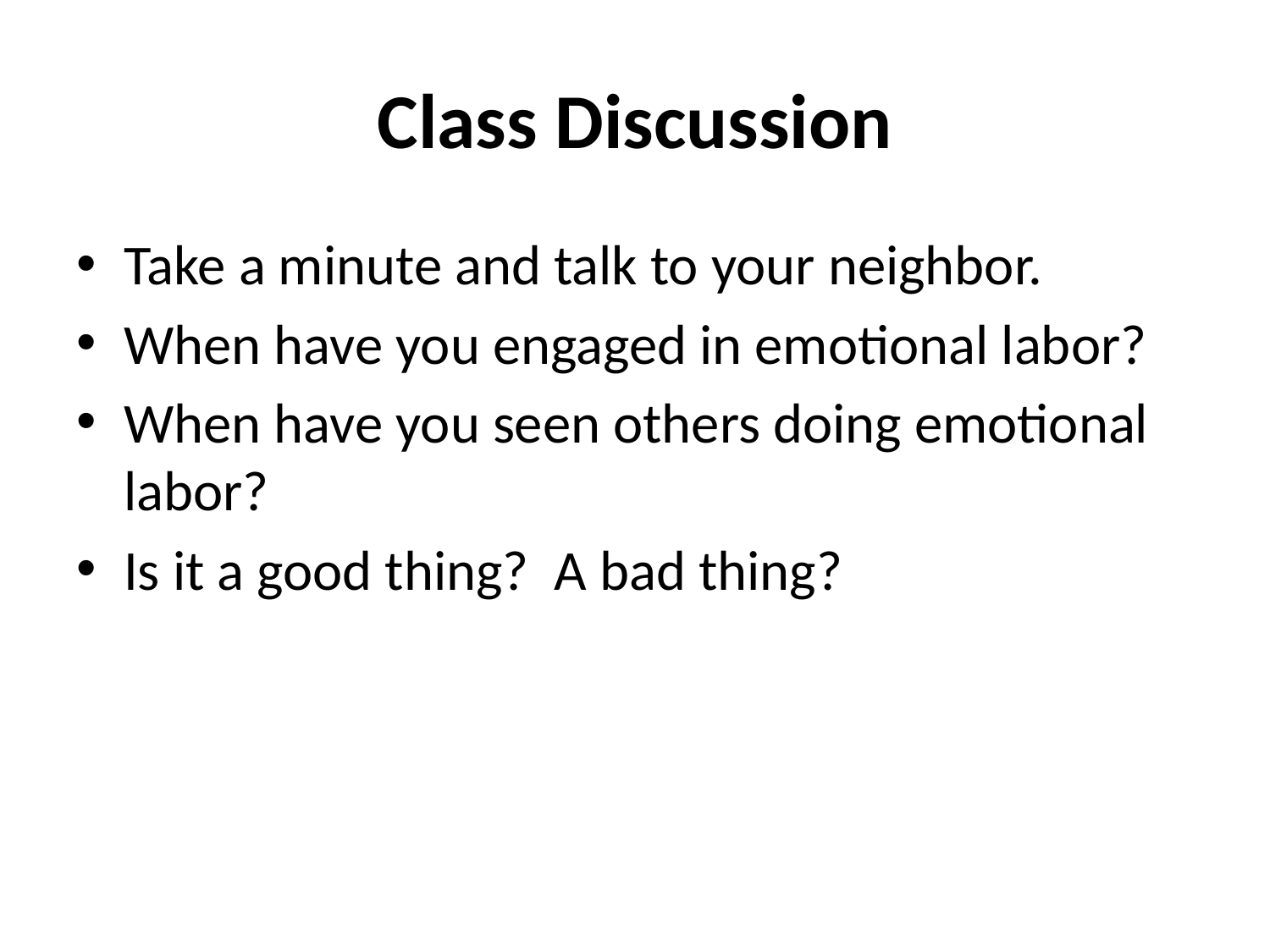

# Class Discussion
Take a minute and talk to your neighbor.
When have you engaged in emotional labor?
When have you seen others doing emotional labor?
Is it a good thing?  A bad thing?